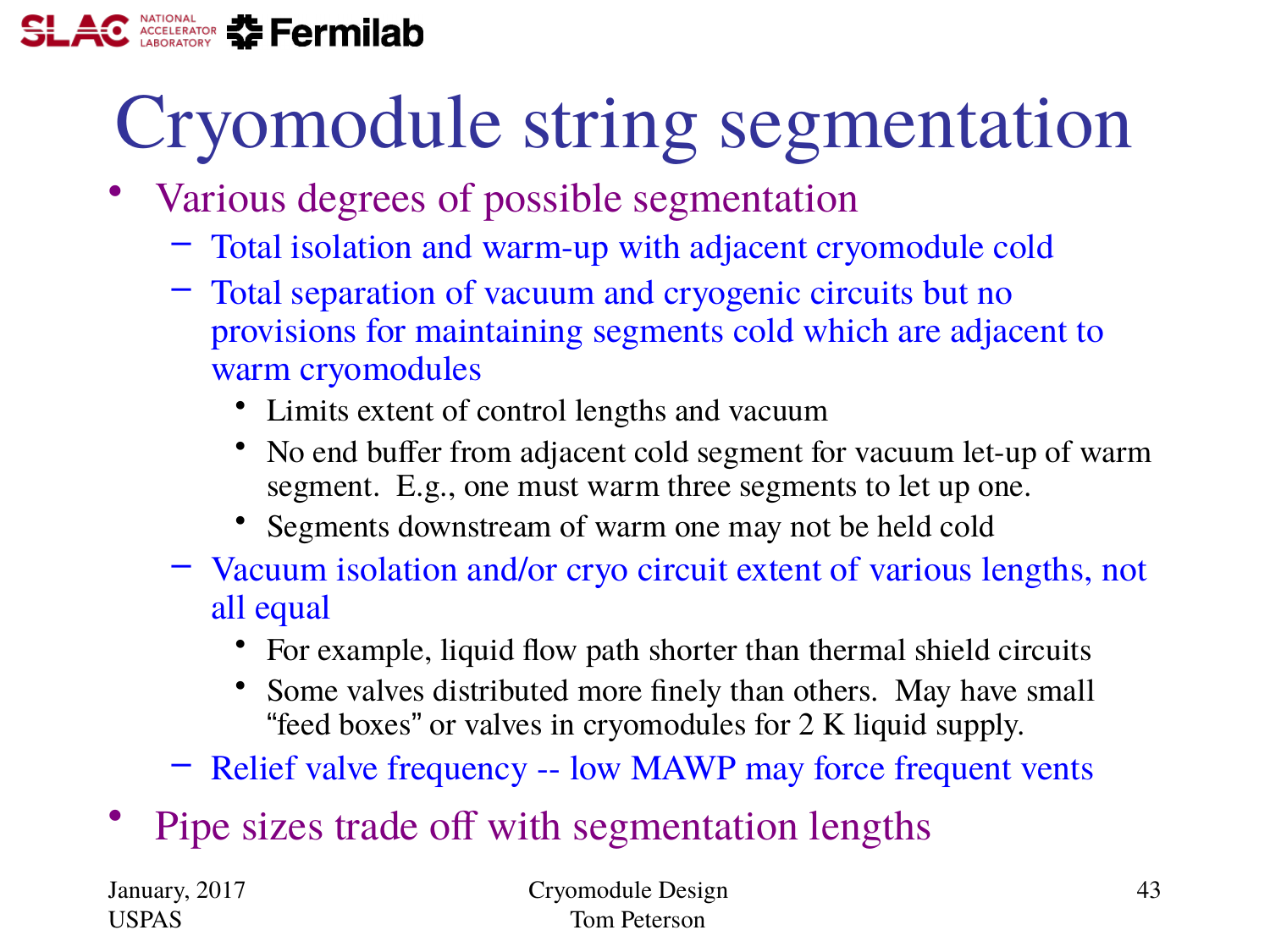

# Cryomodule string segmentation
Various degrees of possible segmentation
Total isolation and warm-up with adjacent cryomodule cold
Total separation of vacuum and cryogenic circuits but no provisions for maintaining segments cold which are adjacent to warm cryomodules
Limits extent of control lengths and vacuum
No end buffer from adjacent cold segment for vacuum let-up of warm segment.  E.g., one must warm three segments to let up one.
Segments downstream of warm one may not be held cold
Vacuum isolation and/or cryo circuit extent of various lengths, not all equal
For example, liquid flow path shorter than thermal shield circuits
Some valves distributed more finely than others.  May have small “feed boxes” or valves in cryomodules for 2 K liquid supply.
Relief valve frequency -- low MAWP may force frequent vents
Pipe sizes trade off with segmentation lengths
January, 2017    USPAS
Cryomodule Design    Tom Peterson
43